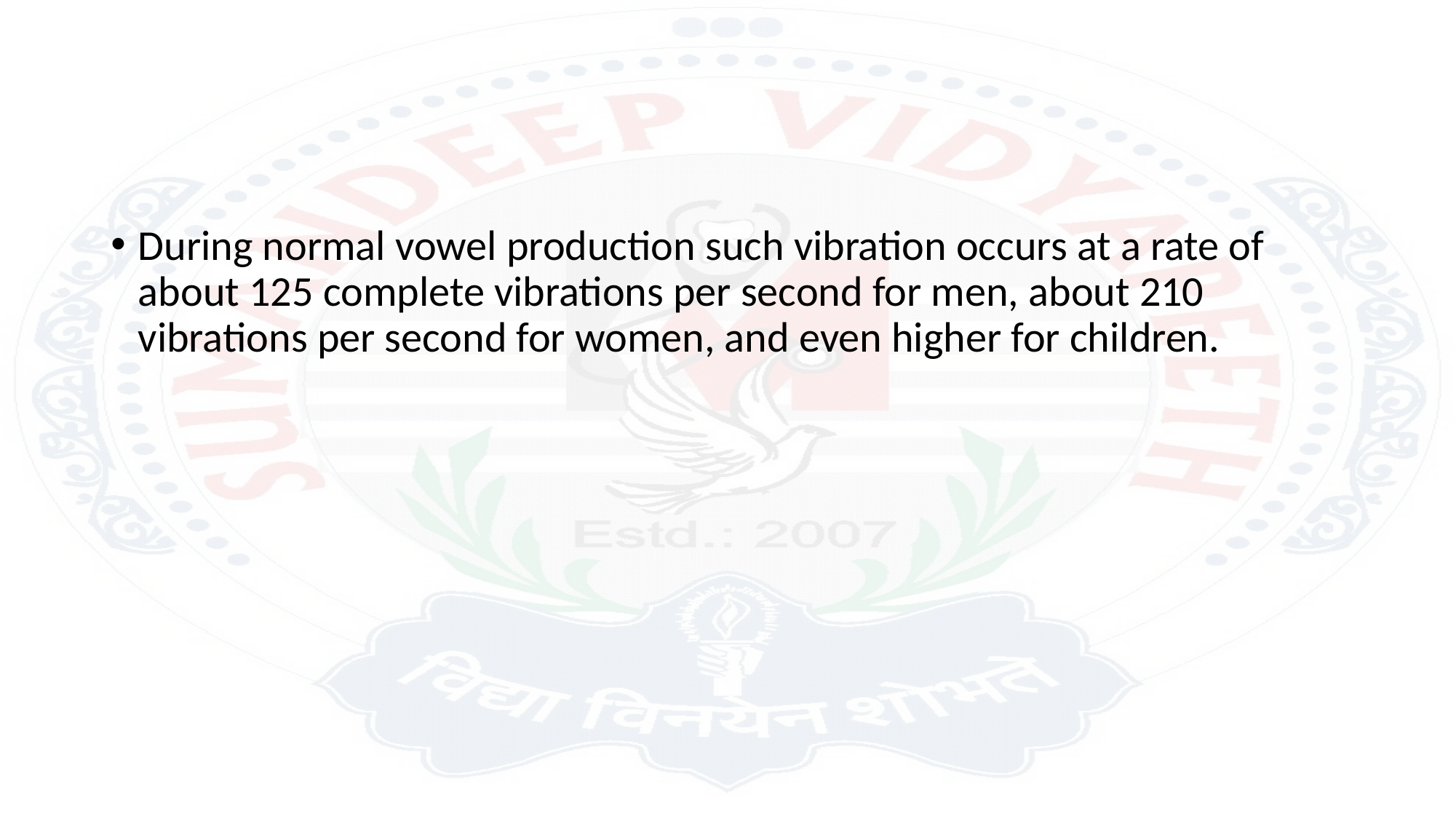

#
During normal vowel production such vibration occurs at a rate of about 125 complete vibrations per second for men, about 210 vibrations per second for women, and even higher for children.